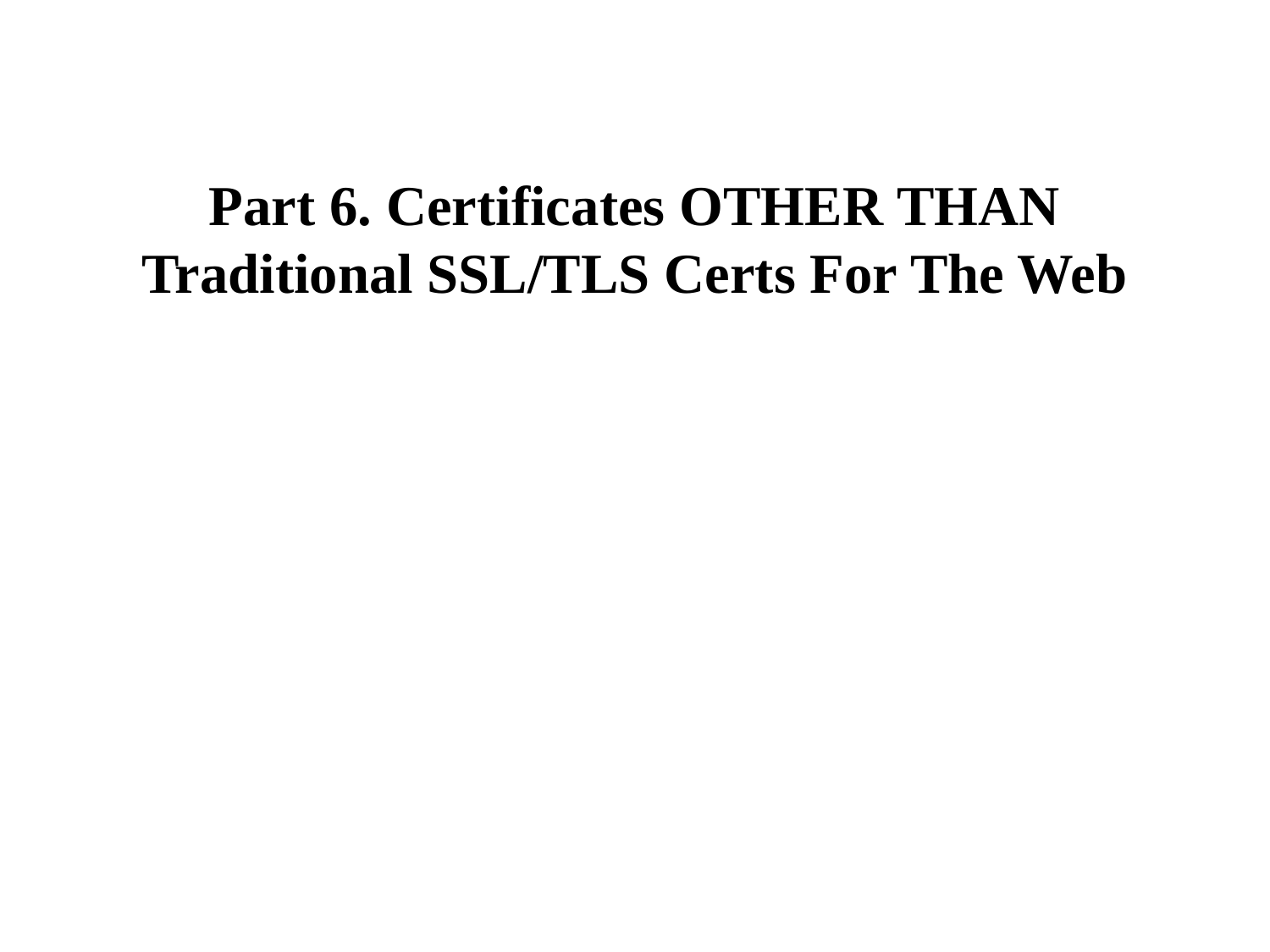

# Part 6. Certificates OTHER THAN Traditional SSL/TLS Certs For The Web